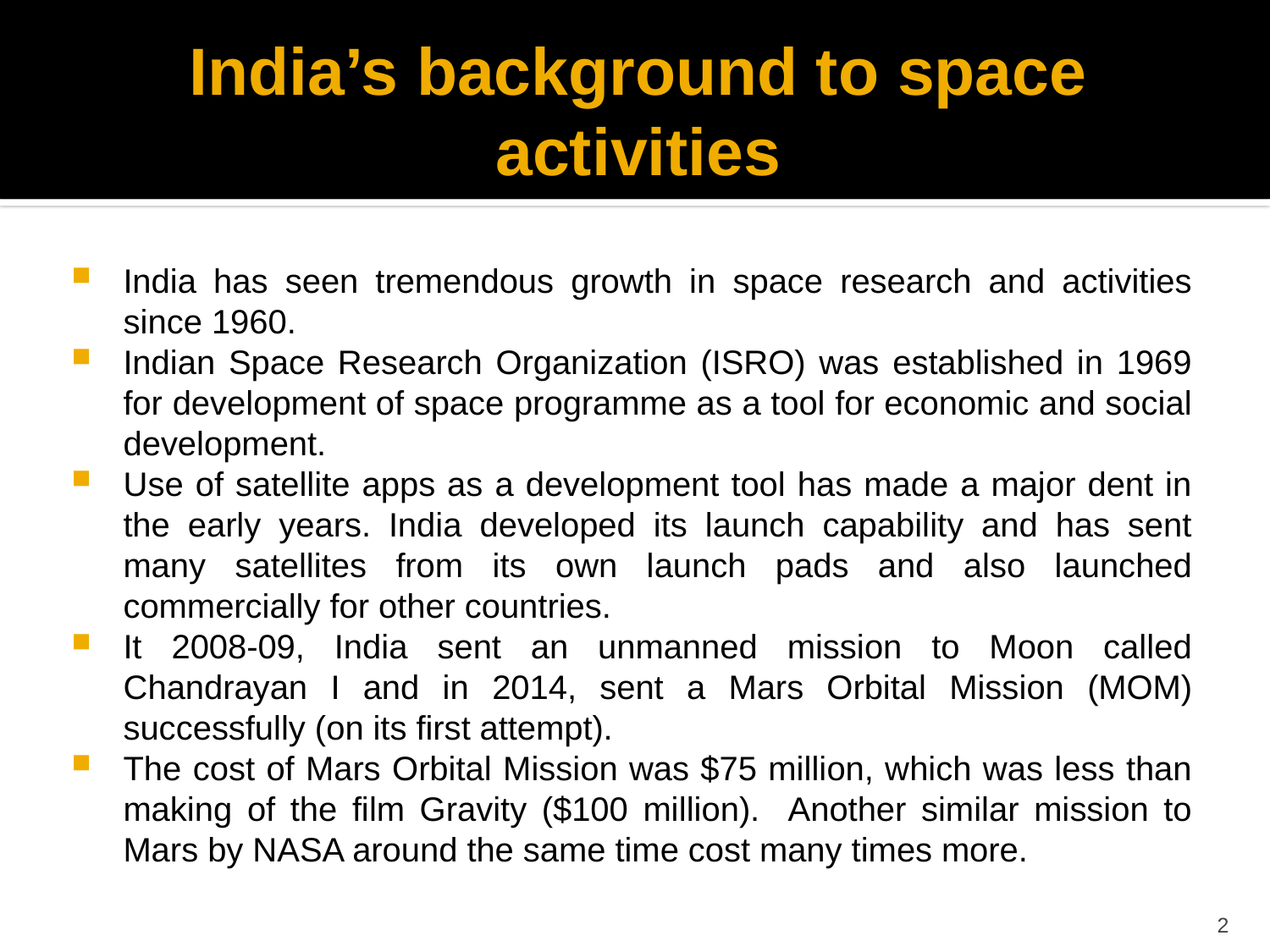

# India’s background to space activities
India has seen tremendous growth in space research and activities since 1960.
Indian Space Research Organization (ISRO) was established in 1969 for development of space programme as a tool for economic and social development.
Use of satellite apps as a development tool has made a major dent in the early years. India developed its launch capability and has sent many satellites from its own launch pads and also launched commercially for other countries.
It 2008-09, India sent an unmanned mission to Moon called Chandrayan I and in 2014, sent a Mars Orbital Mission (MOM) successfully (on its first attempt).
The cost of Mars Orbital Mission was $75 million, which was less than making of the film Gravity ($100 million).  Another similar mission to Mars by NASA around the same time cost many times more.

2